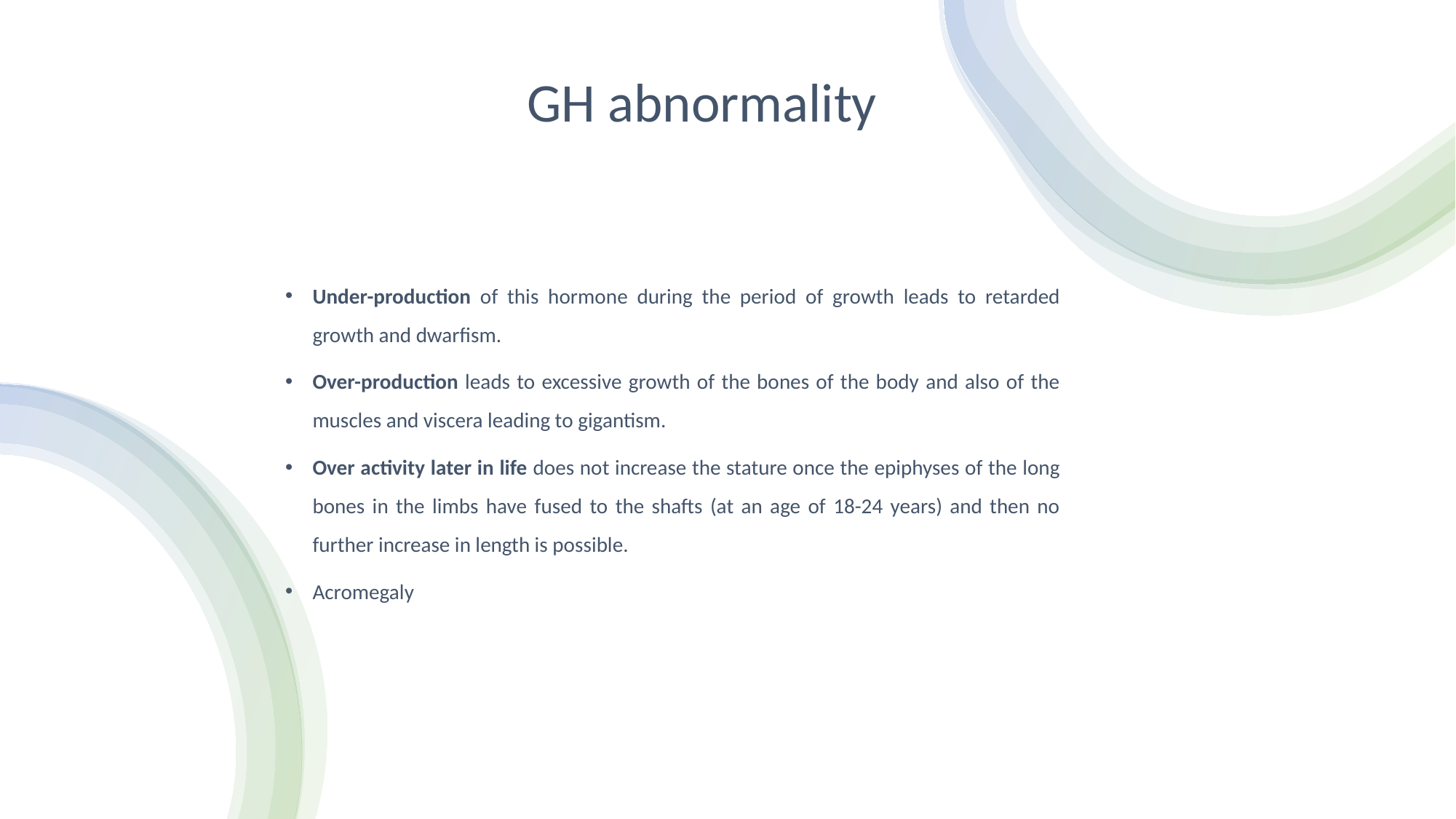

GH abnormality

Under-production of this hormone during the period of growth leads to retarded growth and dwarfism.
Over-production leads to excessive growth of the bones of the body and also of the muscles and viscera leading to gigantism.
Over activity later in life does not increase the stature once the epiphyses of the long bones in the limbs have fused to the shafts (at an age of 18-24 years) and then no further increase in length is possible.
Acromegaly